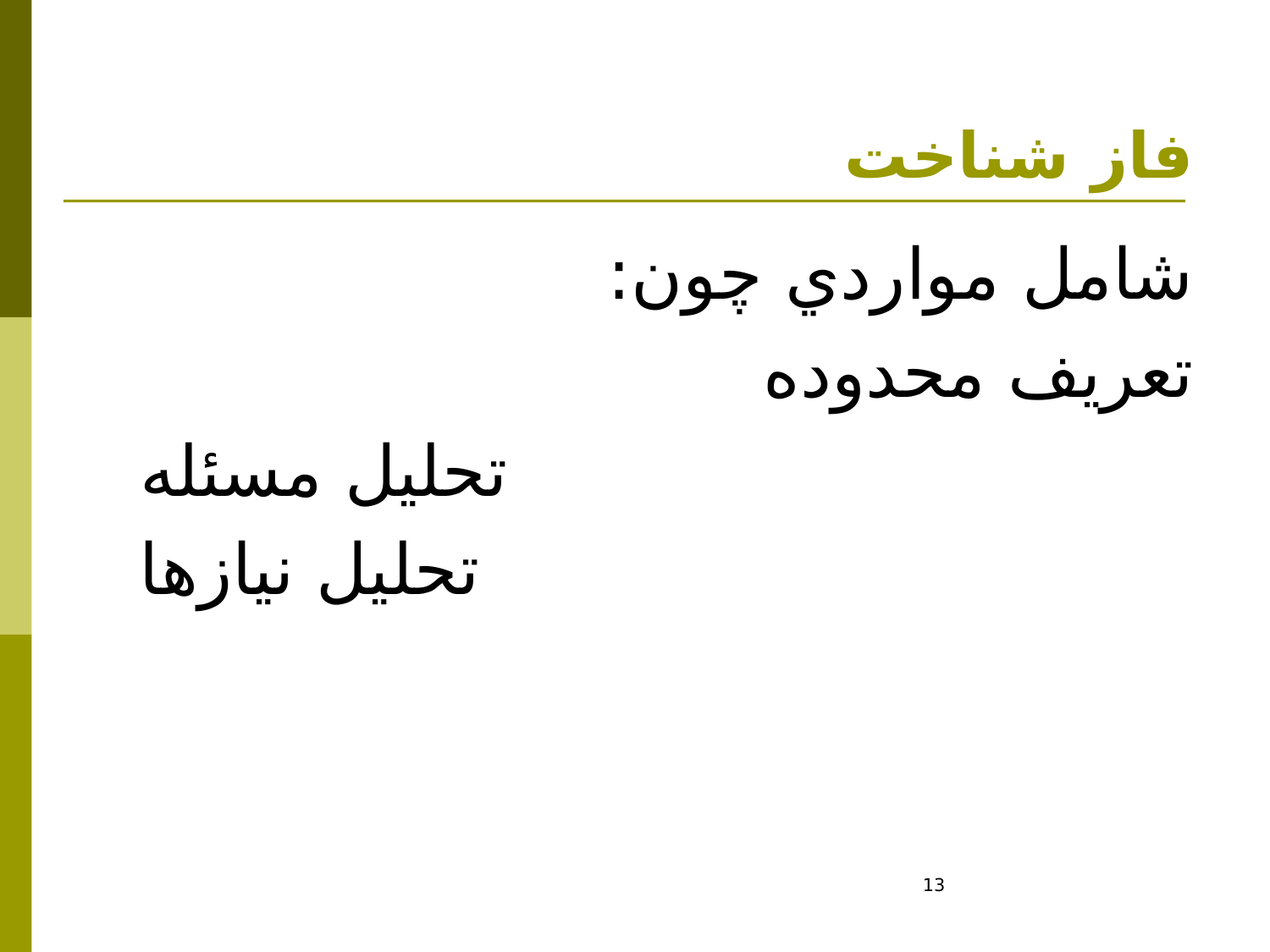

# فاز شناخت
شامل مواردي چون:
	تعریف محدوده
تحلیل مسئله
تحلیل نیازها

13